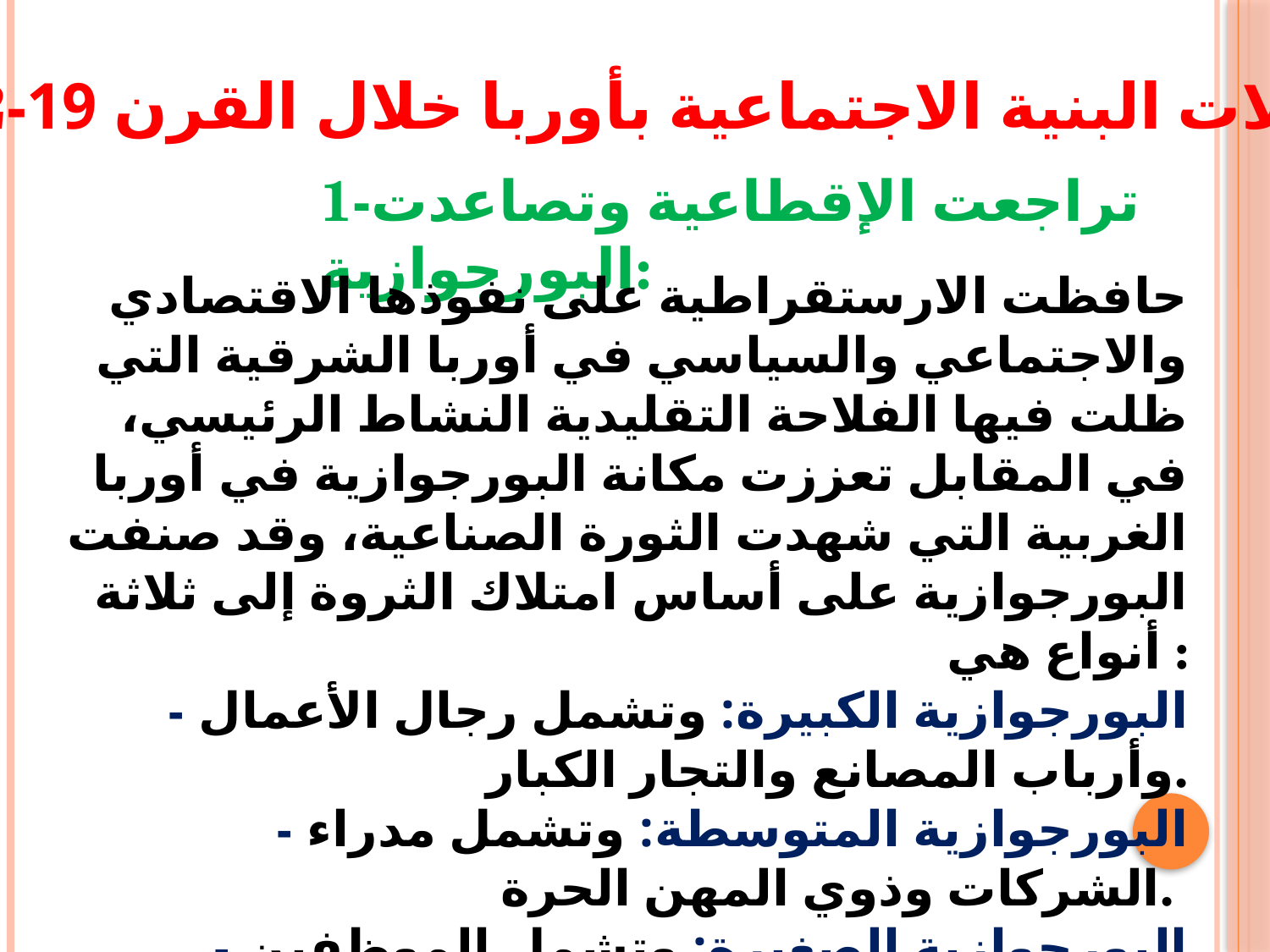

2-تحولات البنية الاجتماعية بأوربا خلال القرن 19:
1-تراجعت الإقطاعية وتصاعدت البورجوازية:
حافظت الارستقراطية على نفوذها الاقتصادي والاجتماعي والسياسي في أوربا الشرقية التي ظلت فيها الفلاحة التقليدية النشاط الرئيسي، في المقابل تعززت مكانة البورجوازية في أوربا الغربية التي شهدت الثورة الصناعية، وقد صنفت البورجوازية على أساس امتلاك الثروة إلى ثلاثة أنواع هي :
- البورجوازية الكبيرة: وتشمل رجال الأعمال وأرباب المصانع والتجار الكبار.
- البورجوازية المتوسطة: وتشمل مدراء الشركات وذوي المهن الحرة.
- البورجوازية الصغيرة: وتشمل الموظفين والتجار الصغار.